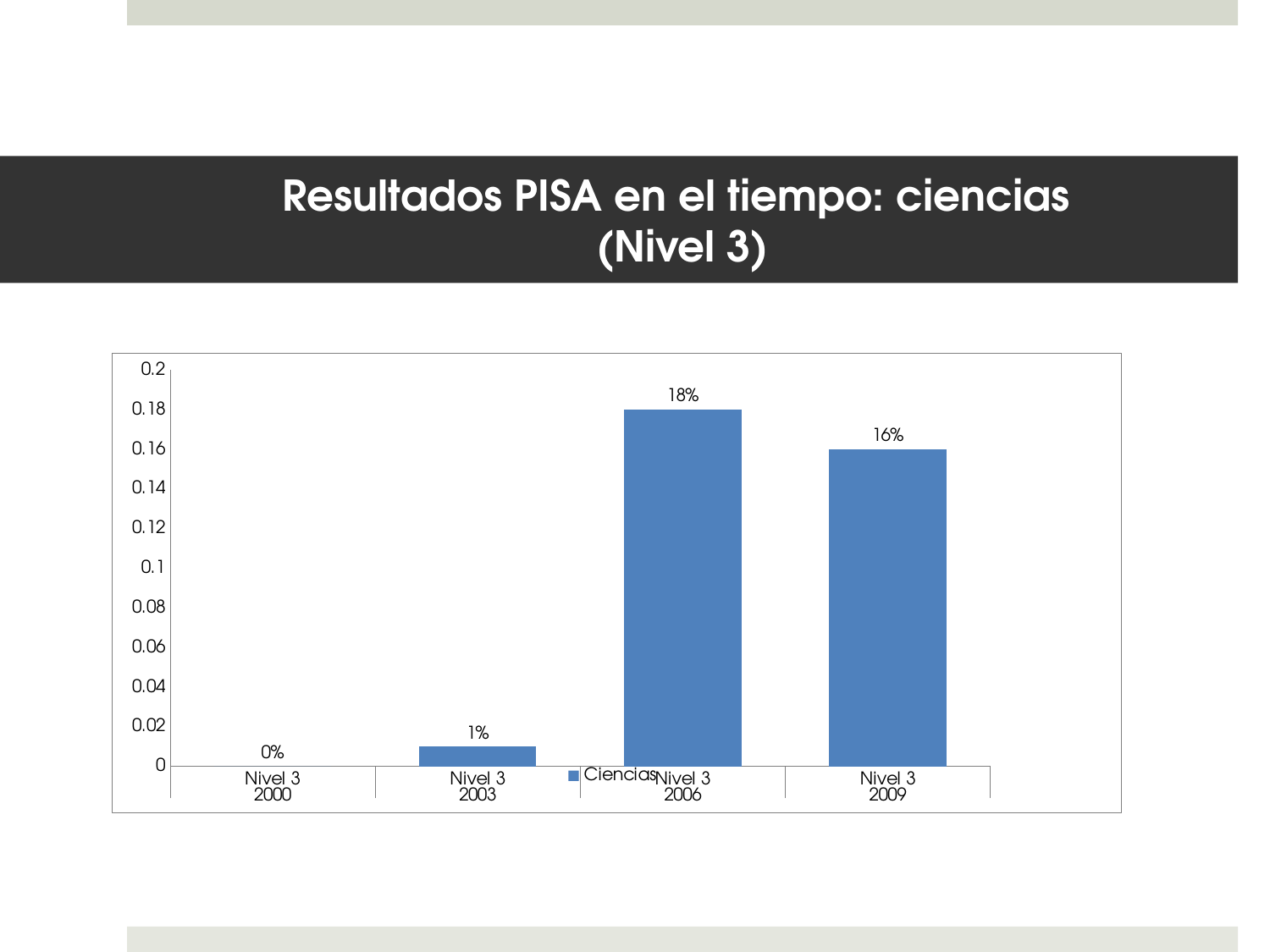

# Resultados PISA en el tiempo: ciencias (Nivel 3)

### Chart

| Category | Ciencias |
|---|---|
| Nivel 3 | 0.0 |
| Nivel 3 | 0.01 |
| Nivel 3 | 0.18 |
| Nivel 3 | 0.16 |